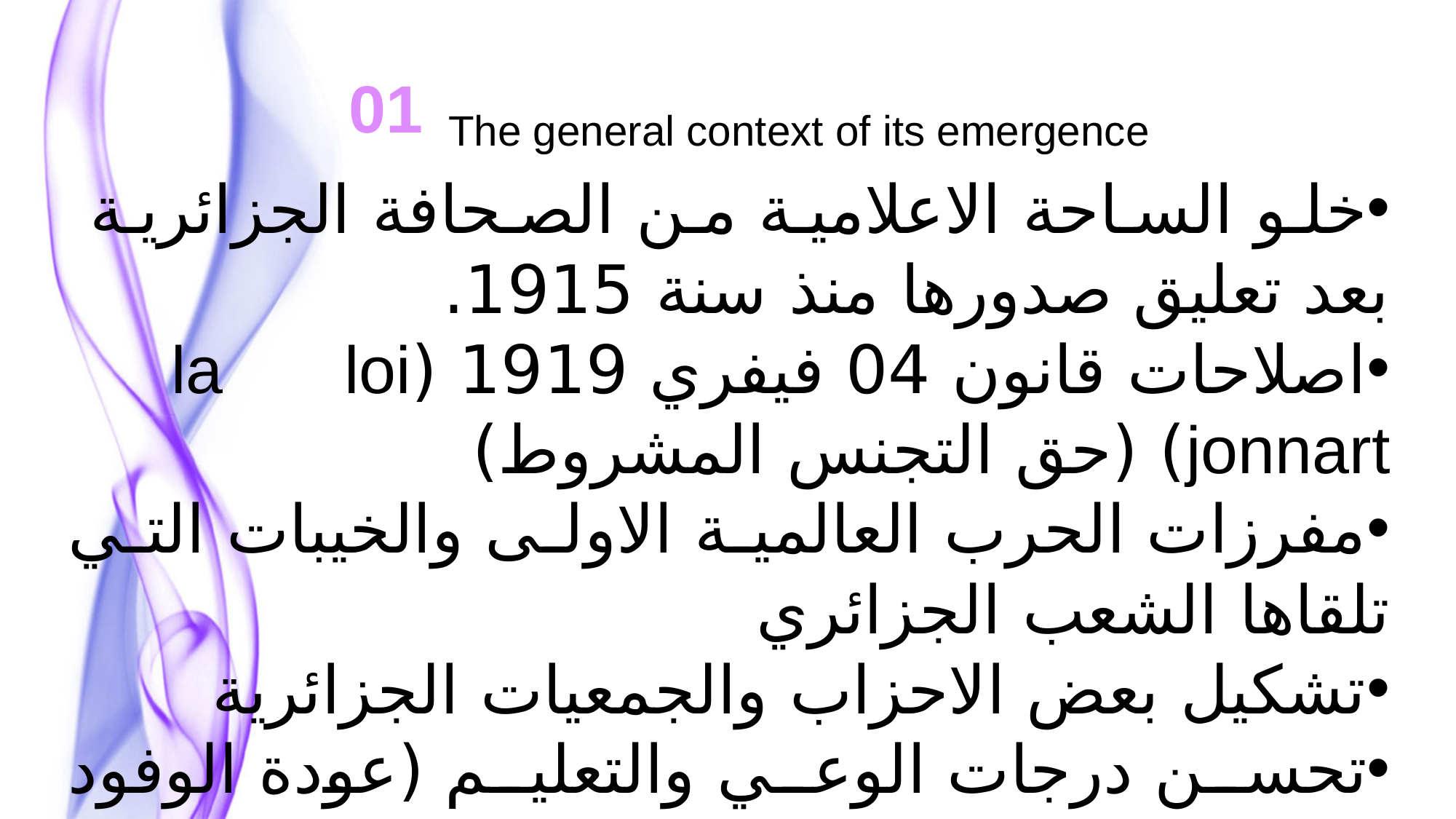

01

The general context of its emergence
خلو الساحة الاعلامية من الصحافة الجزائرية  بعد تعليق صدورها منذ سنة 1915.
اصلاحات قانون 04 فيفري 1919 (la loi jonnart) (حق التجنس المشروط)
مفرزات الحرب العالمية الاولى والخيبات التي تلقاها الشعب الجزائري
تشكيل بعض الاحزاب والجمعيات الجزائرية
تحسن درجات الوعي والتعليم (عودة الوفود الاولى من خريجي المدارس والجامعات العربية)